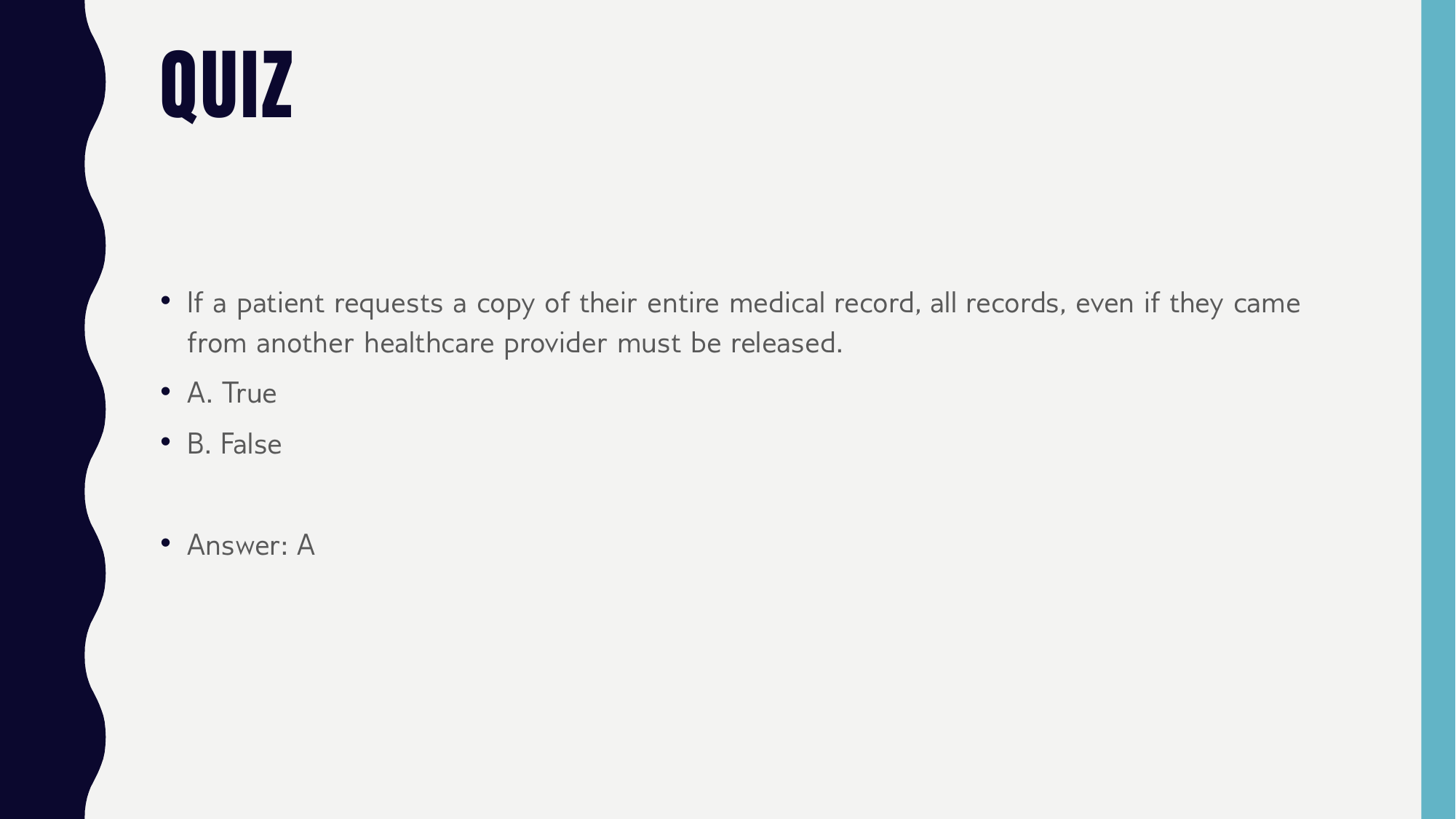

# Quiz
If a patient requests a copy of their entire medical record, all records, even if they came from another healthcare provider must be released.
A. True
B. False

Answer: A